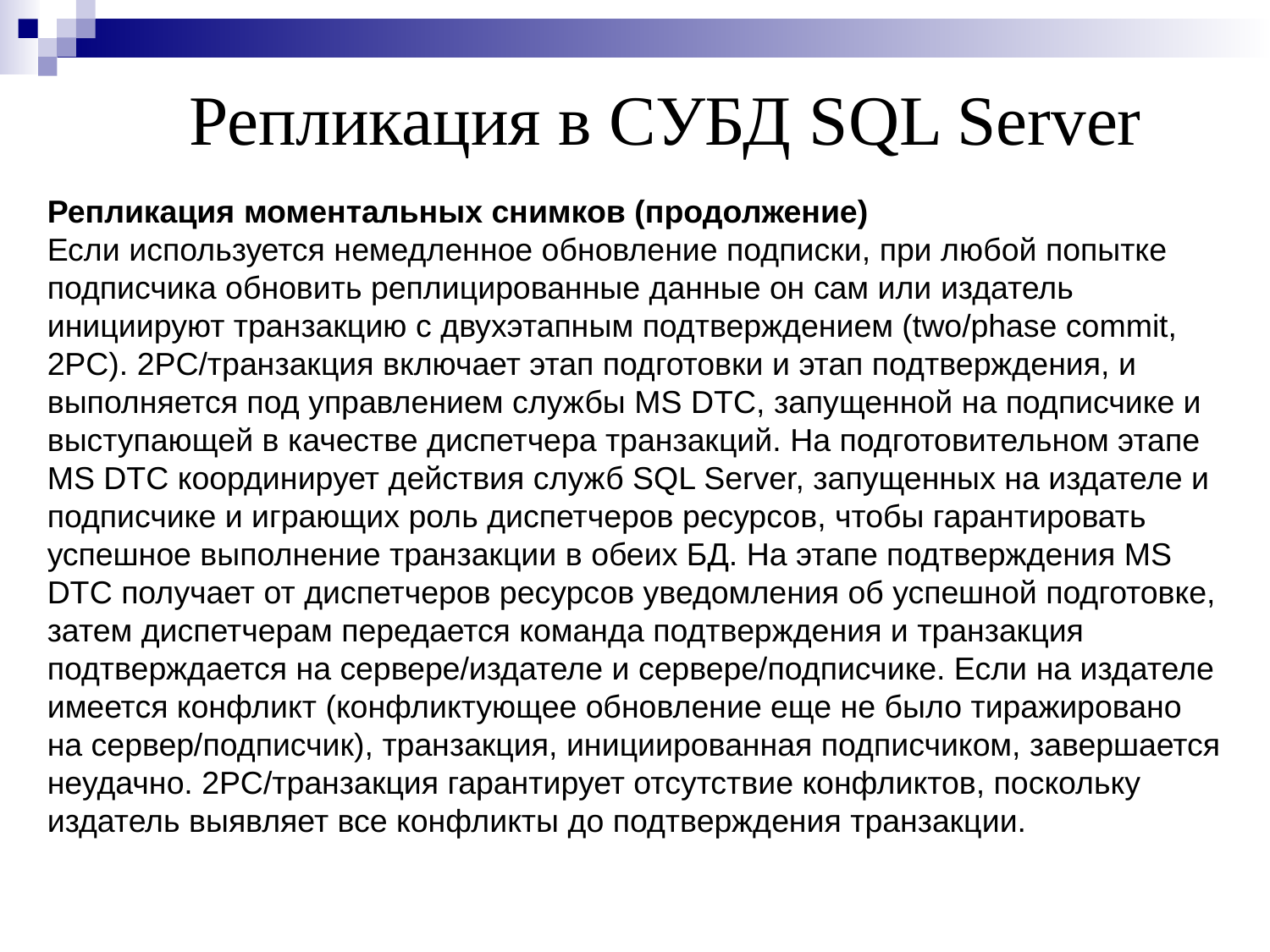

Репликация в СУБД SQL Server
Репликация моментальных снимков (продолжение)
Если используется немедленное обновление подписки, при любой попытке подписчика обновить реплицированные данные он сам или издатель инициируют транзакцию с двухэтапным подтверждением (two/phase commit, 2PC). 2PC/транзакция включает этап подготовки и этап подтверждения, и выполняется под управлением службы MS DTC, запущенной на подписчике и выступающей в качестве диспетчера транзакций. На подготовительном этапе MS DTC координирует действия служб SQL Server, запущенных на издателе и подписчике и играющих роль диспетчеров ресурсов, чтобы гарантировать успешное выполнение транзакции в обеих БД. На этапе подтверждения MS DTC получает от диспетчеров ресурсов уведомления об успешной подготовке, затем диспетчерам передается команда подтверждения и транзакция подтверждается на сервере/издателе и сервере/подписчике. Если на издателе имеется конфликт (конфликтующее обновление еще не было тиражировано на сервер/подписчик), транзакция, инициированная подписчиком, завершается неудачно. 2PC/транзакция гарантирует отсутствие конфликтов, поскольку издатель выявляет все конфликты до подтверждения транзакции.